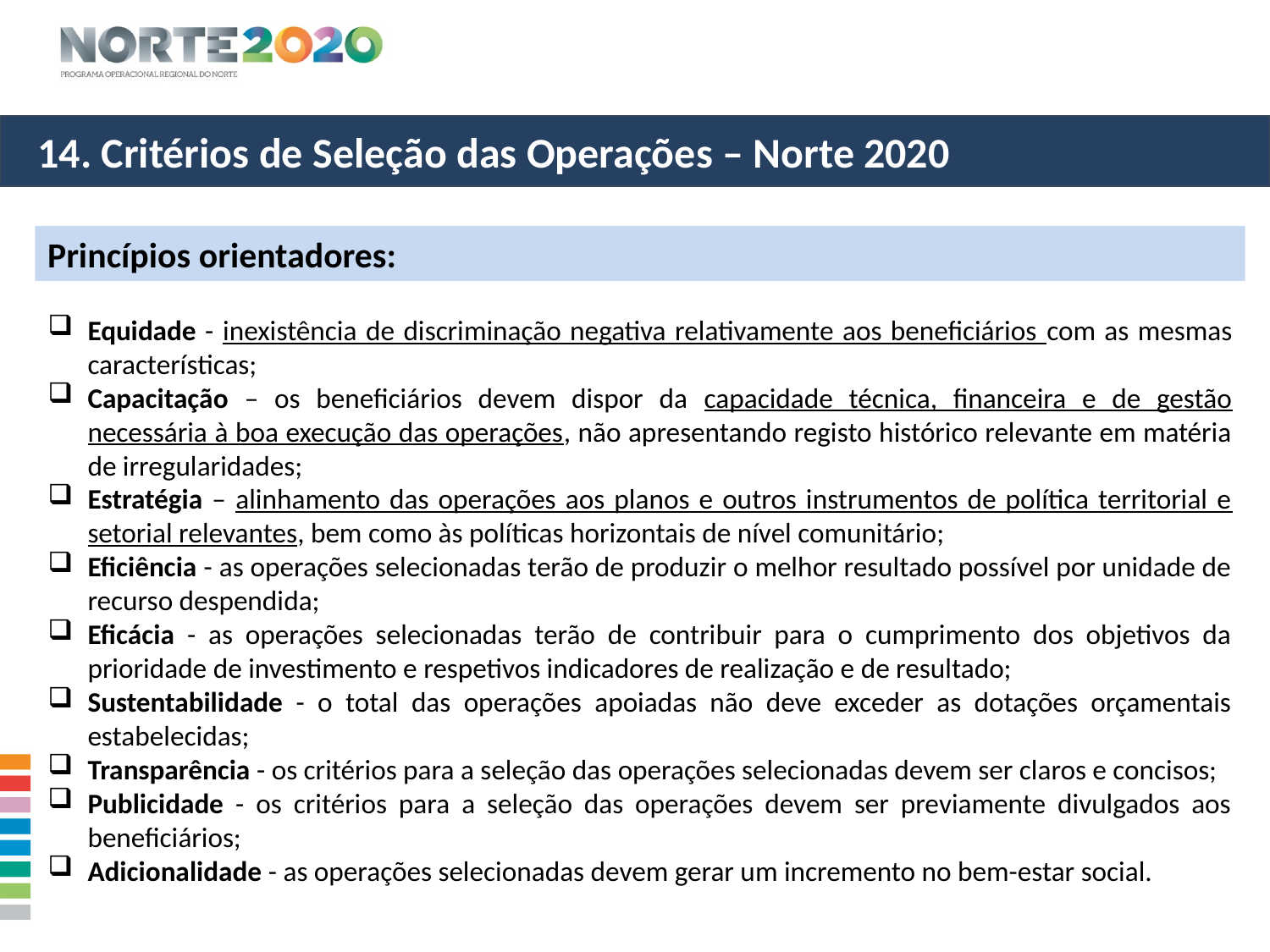

14. Critérios de Seleção das Operações – Norte 2020
Princípios orientadores:
Equidade - inexistência de discriminação negativa relativamente aos beneficiários com as mesmas características;
Capacitação – os beneficiários devem dispor da capacidade técnica, financeira e de gestão necessária à boa execução das operações, não apresentando registo histórico relevante em matéria de irregularidades;
Estratégia – alinhamento das operações aos planos e outros instrumentos de política territorial e setorial relevantes, bem como às políticas horizontais de nível comunitário;
Eficiência - as operações selecionadas terão de produzir o melhor resultado possível por unidade de recurso despendida;
Eficácia - as operações selecionadas terão de contribuir para o cumprimento dos objetivos da prioridade de investimento e respetivos indicadores de realização e de resultado;
Sustentabilidade - o total das operações apoiadas não deve exceder as dotações orçamentais estabelecidas;
Transparência - os critérios para a seleção das operações selecionadas devem ser claros e concisos;
Publicidade - os critérios para a seleção das operações devem ser previamente divulgados aos beneficiários;
Adicionalidade - as operações selecionadas devem gerar um incremento no bem-estar social.